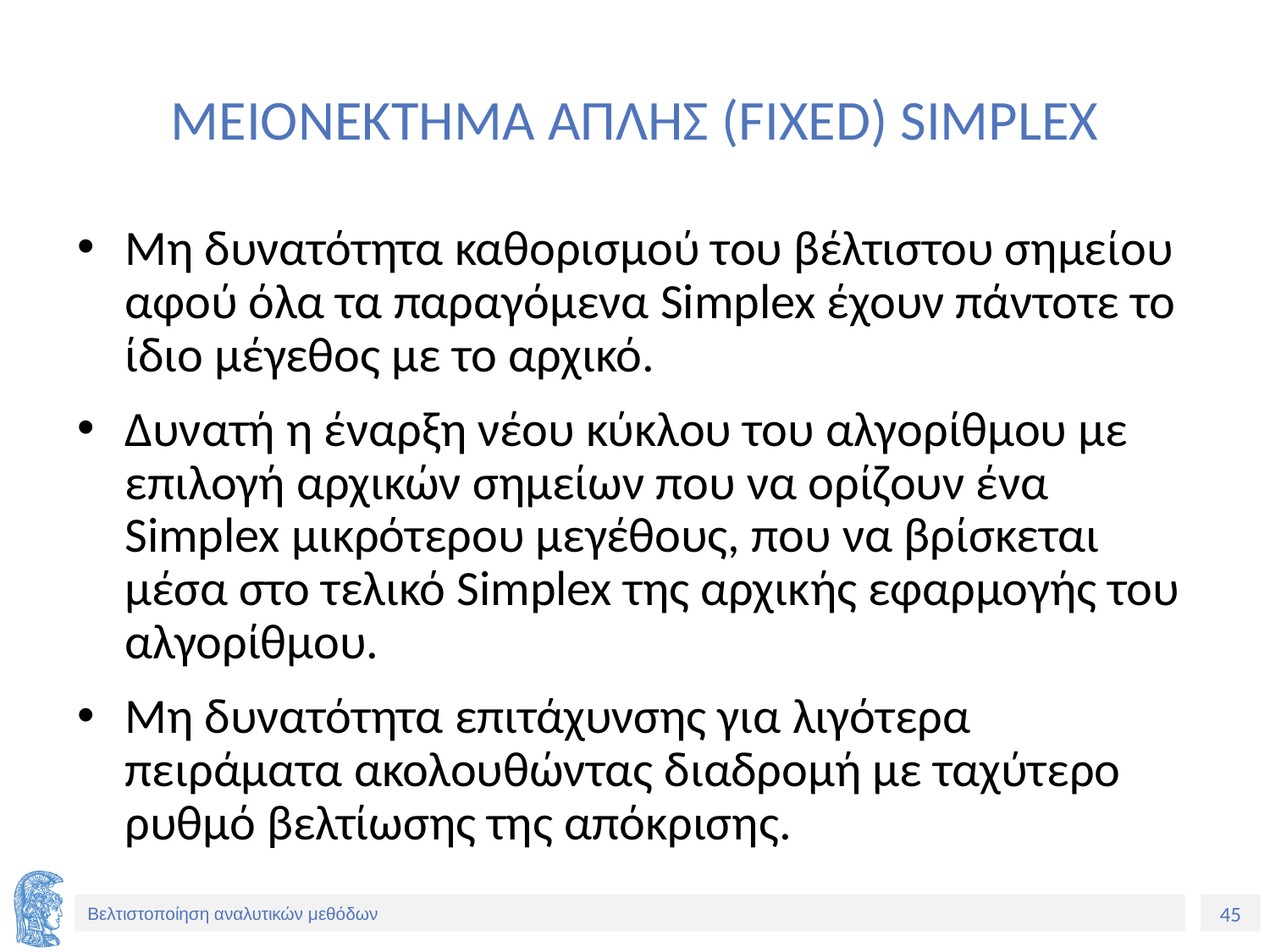

# MEIONEKTHMA ΑΠΛΗΣ (FIXED) SIMPLEX
Μη δυνατότητα καθορισμού του βέλτιστου σημείου αφού όλα τα παραγόμενα Simplex έχουν πάντοτε το ίδιο μέγεθος με το αρχικό.
Δυνατή η έναρξη νέου κύκλου του αλγορίθμου με επιλογή αρχικών σημείων που να ορίζουν ένα Simplex μικρότερου μεγέθους, που να βρίσκεται μέσα στο τελικό Simplex της αρχικής εφαρμογής του αλγορίθμου.
Μη δυνατότητα επιτάχυνσης για λιγότερα πειράματα ακολουθώντας διαδρομή με ταχύτερο ρυθμό βελτίωσης της απόκρισης.